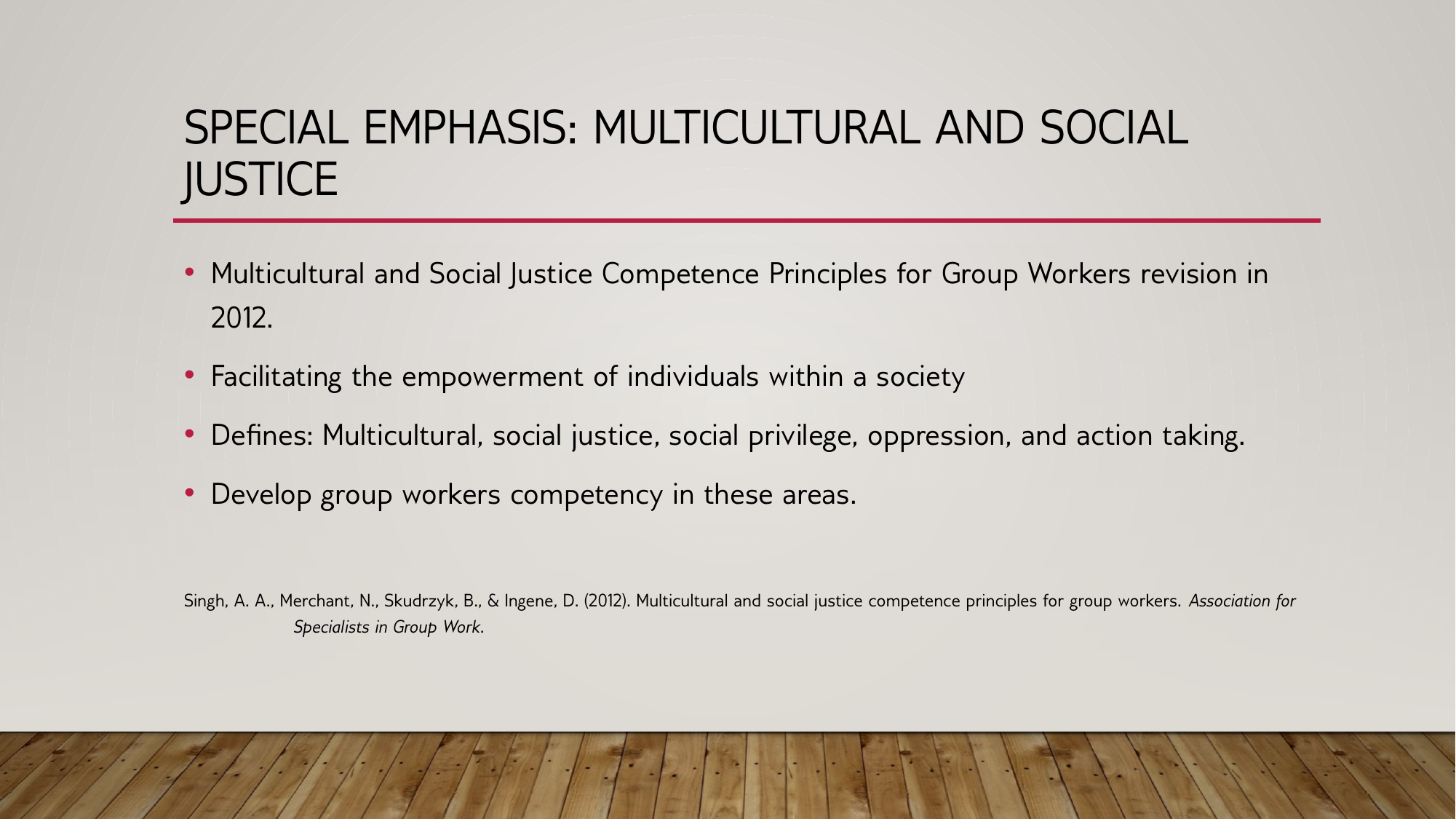

# Special emphasis: Multicultural and social justice
Multicultural and Social Justice Competence Principles for Group Workers revision in 2012.
Facilitating the empowerment of individuals within a society
Defines: Multicultural, social justice, social privilege, oppression, and action taking.
Develop group workers competency in these areas.

Singh, A. A., Merchant, N., Skudrzyk, B., & Ingene, D. (2012). Multicultural and social justice competence principles for group workers. Association for 	Specialists in Group Work.